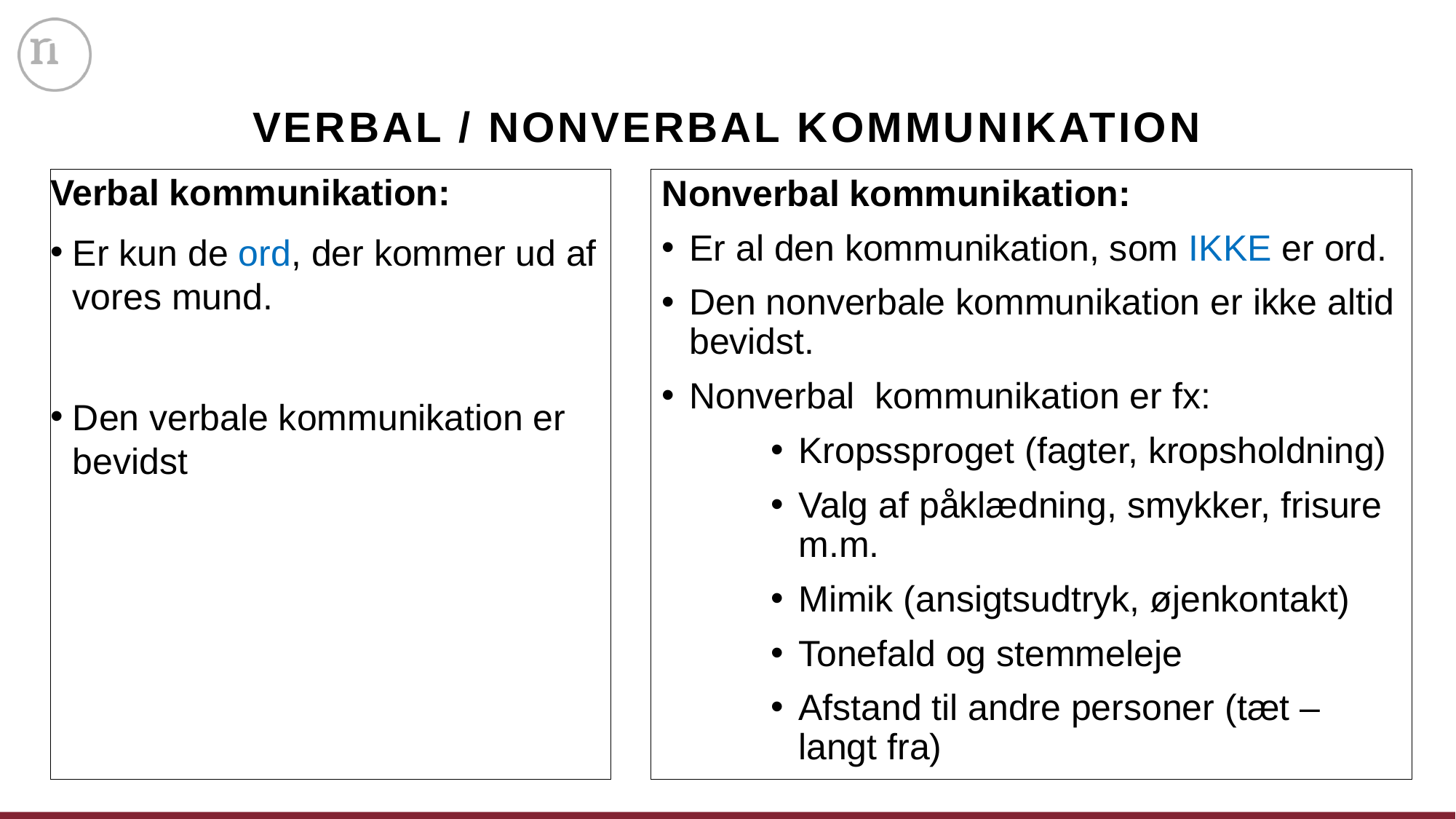

# Verbal / nonverbal kommunikation
Nonverbal kommunikation:
Er al den kommunikation, som IKKE er ord.
Den nonverbale kommunikation er ikke altid bevidst.
Nonverbal  kommunikation er fx:
Kropssproget (fagter, kropsholdning)
Valg af påklædning, smykker, frisure m.m.
Mimik (ansigtsudtryk, øjenkontakt)
Tonefald og stemmeleje
Afstand til andre personer (tæt – langt fra)

Verbal kommunikation:
Er kun de ord, der kommer ud af vores mund.

Den verbale kommunikation er bevidst